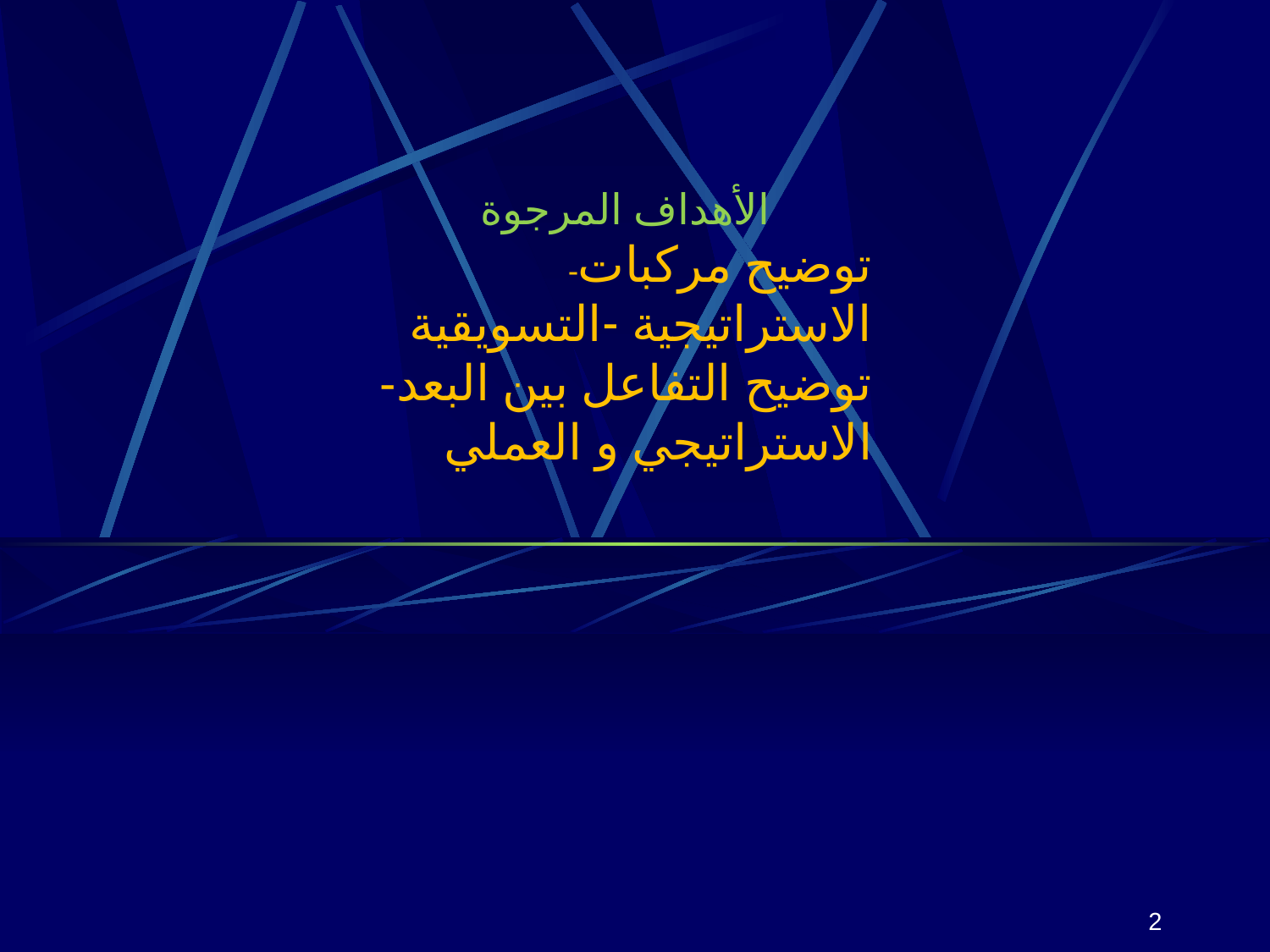

الأهداف المرجوة
-توضيح مركبات الاستراتيجية -التسويقية
-توضيح التفاعل بين البعد الاستراتيجي و العملي

2